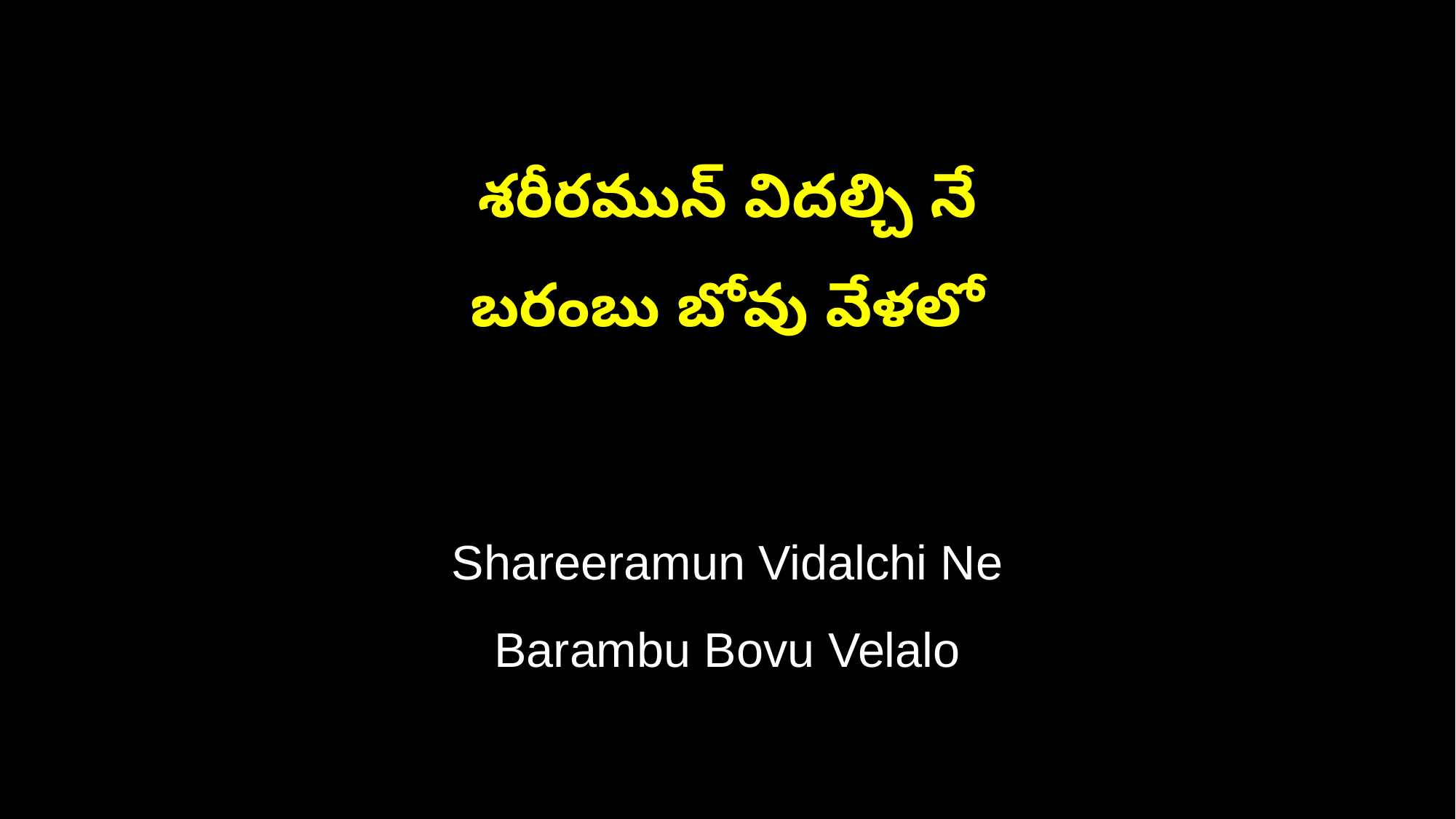

శరీరమున్ విదల్చి నే
బరంబు బోవు వేళలో
Shareeramun Vidalchi Ne
Barambu Bovu Velalo